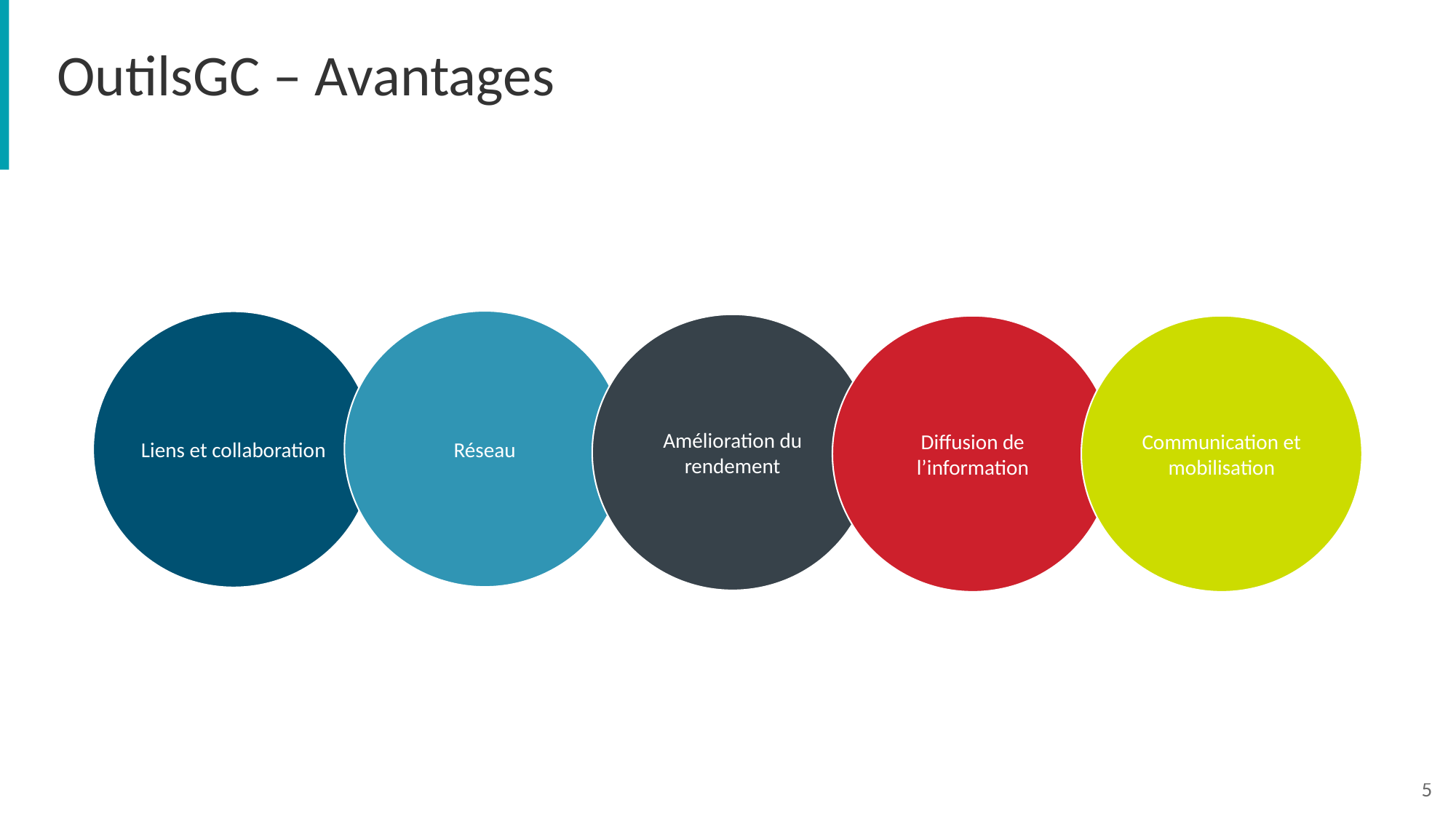

OutilsGC – Avantages
Réseau
Liens et collaboration
Amélioration du rendement
Diffusion de l’information
Communication et mobilisation
5